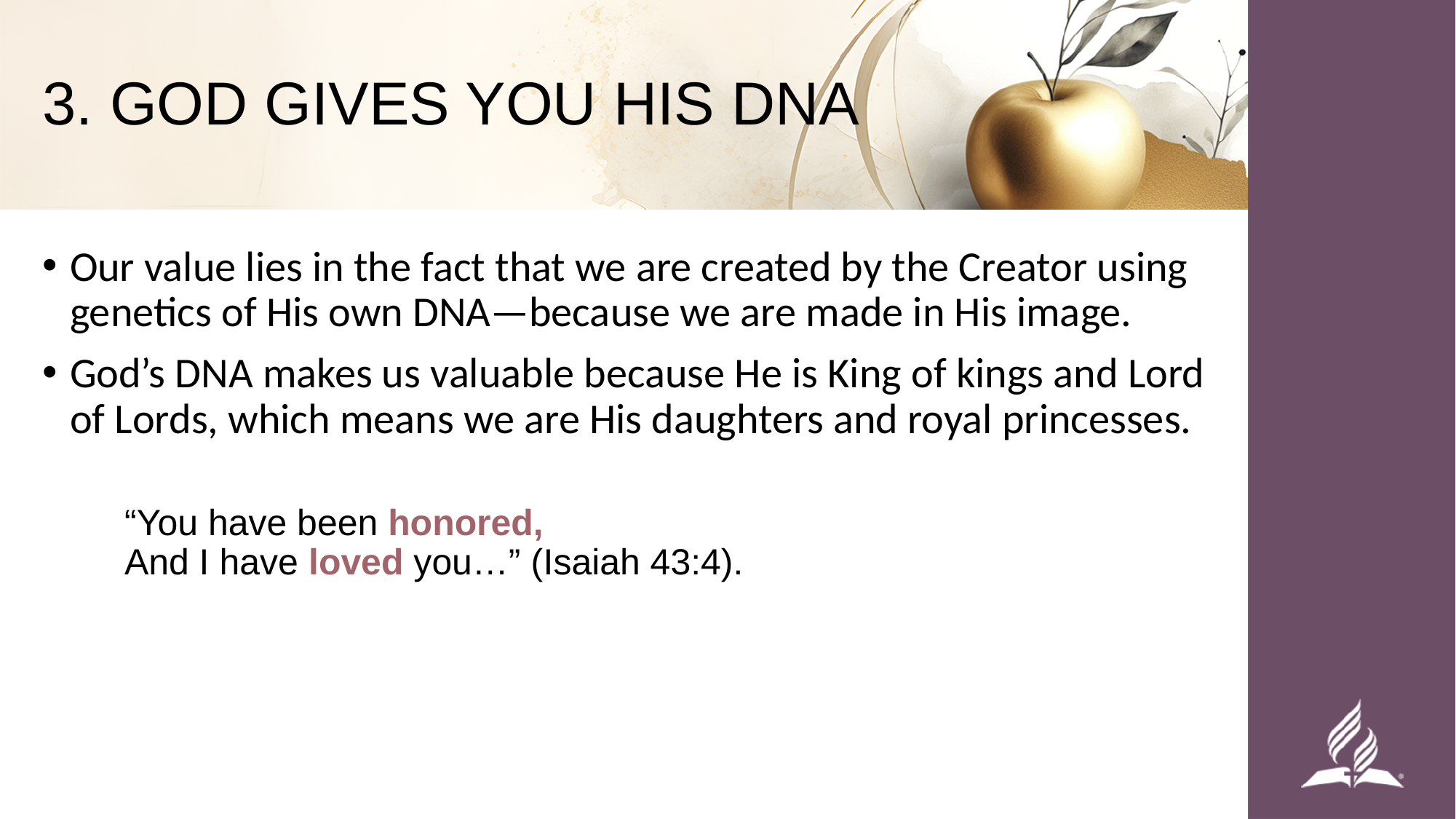

# 3. GOD GIVES YOU HIS DNA
Our value lies in the fact that we are created by the Creator using genetics of His own DNA—because we are made in His image.
God’s DNA makes us valuable because He is King of kings and Lord of Lords, which means we are His daughters and royal princesses.

“You have been honored,
And I have loved you…” (Isaiah 43:4).